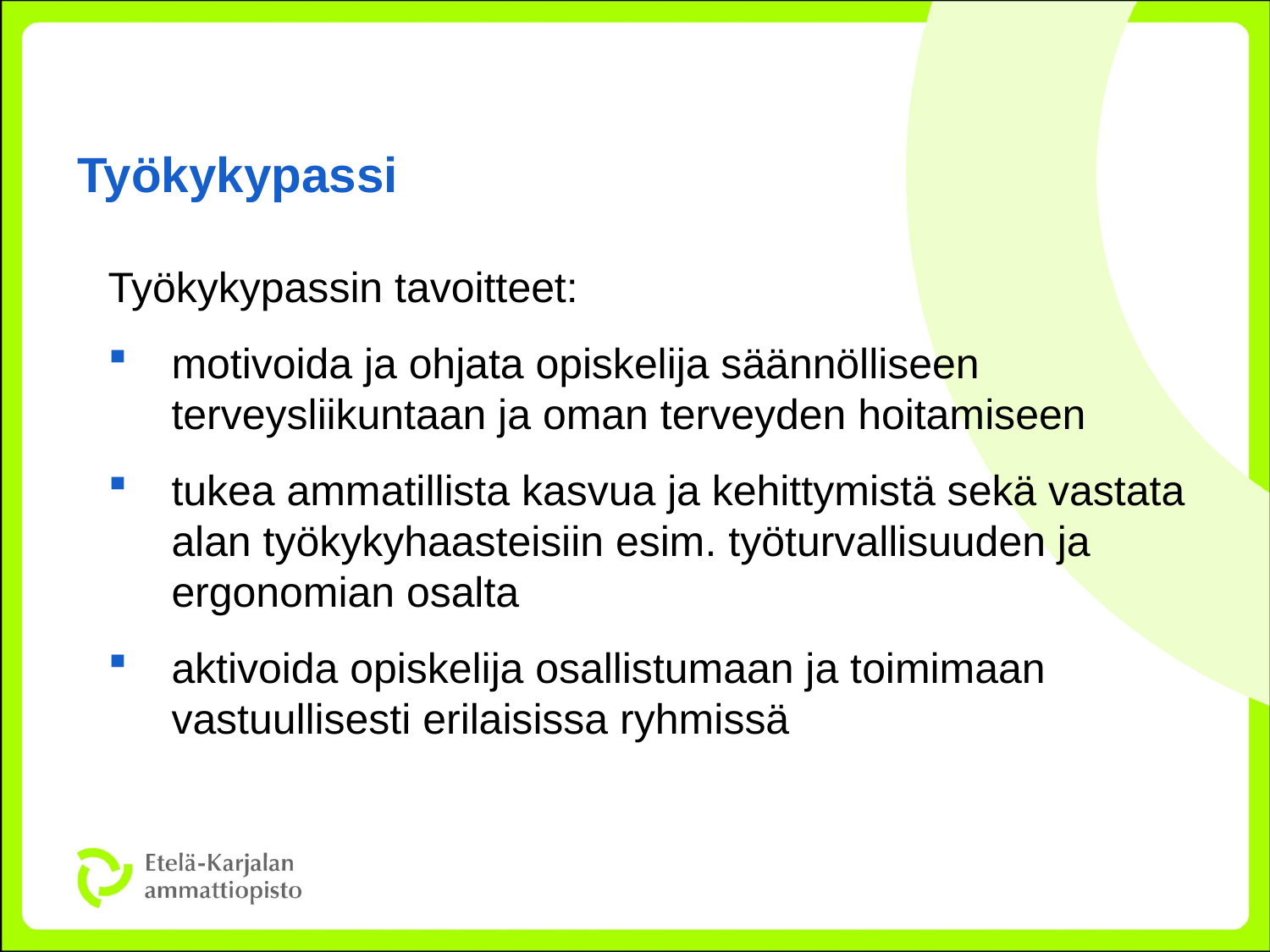

# Työkykypassi
Työkykypassin tavoitteet:
motivoida ja ohjata opiskelija säännölliseen terveysliikuntaan ja oman terveyden hoitamiseen
tukea ammatillista kasvua ja kehittymistä sekä vastata alan työkykyhaasteisiin esim. työturvallisuuden ja ergonomian osalta
aktivoida opiskelija osallistumaan ja toimimaan vastuullisesti erilaisissa ryhmissä